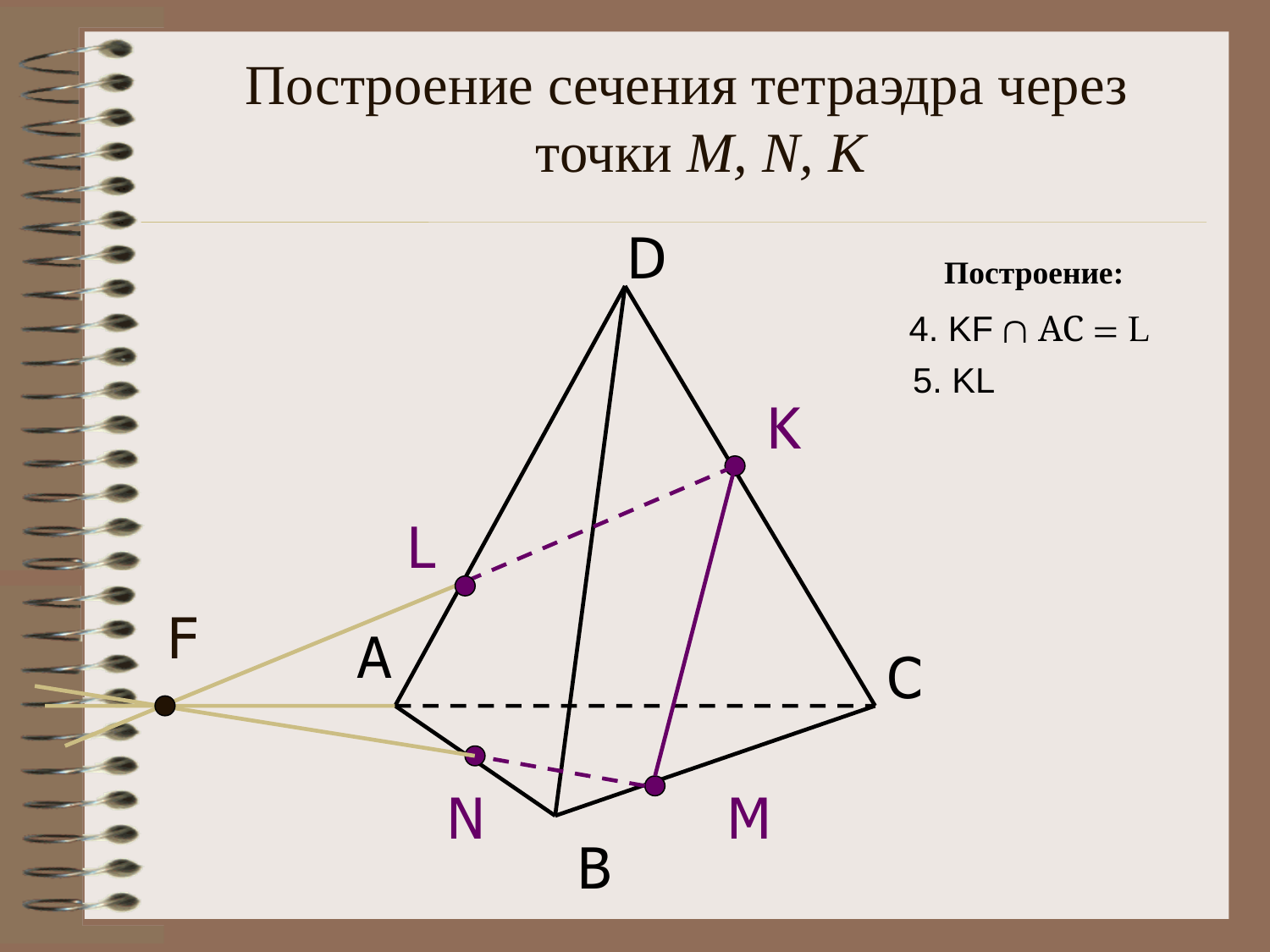

# Построение сечения тетраэдра через точки M, N, K
D
Построение:

4. KF ∩ АС = L

5. KL

K

L

F
А
C

N

M
B